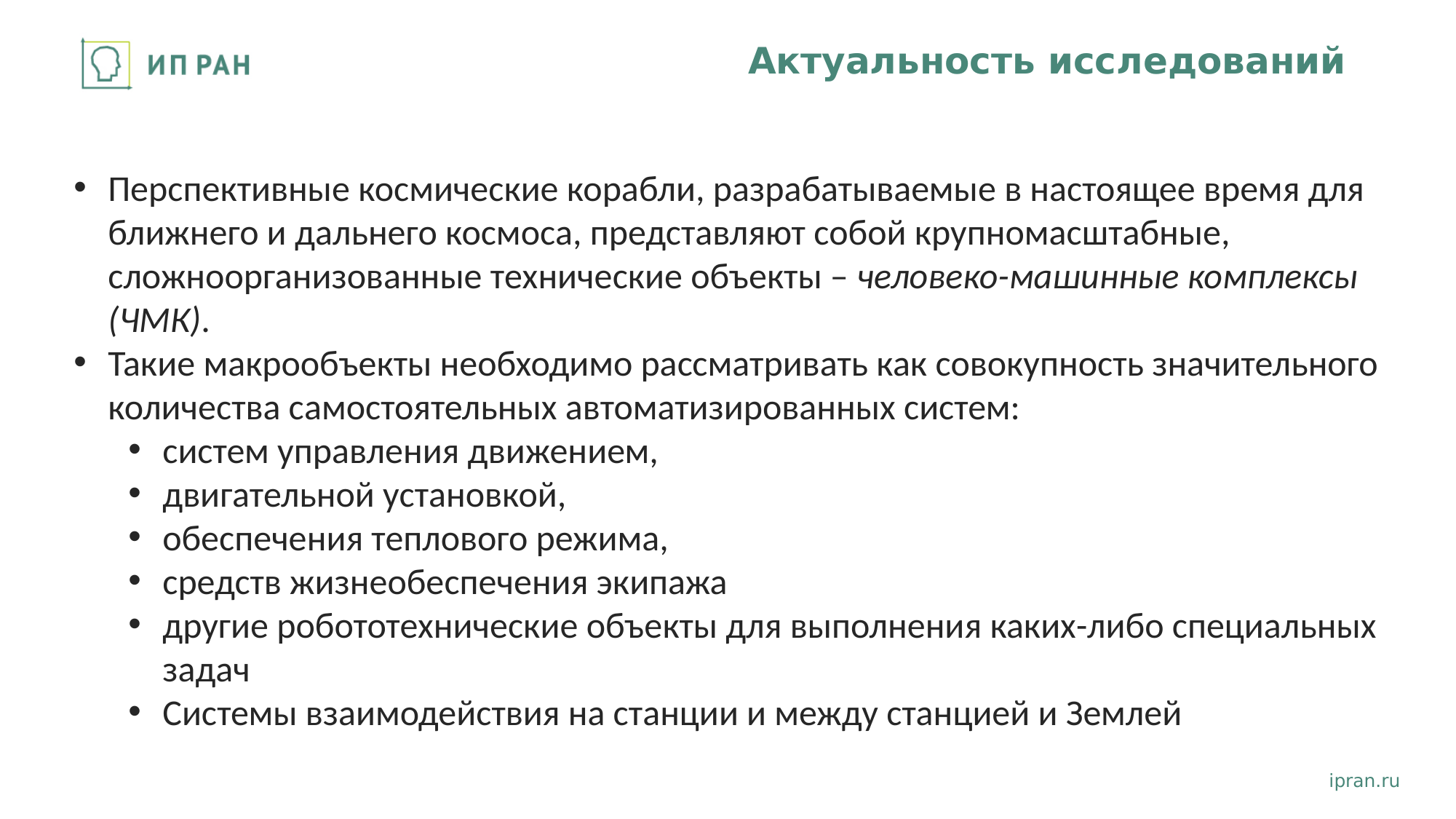

# Актуальность исследований
Перспективные космические корабли, разрабатываемые в настоящее время для ближнего и дальнего космоса, представляют собой крупномасштабные, сложноорганизованные технические объекты – человеко-машинные комплексы (ЧМК).
Такие макрообъекты необходимо рассматривать как совокупность значительного количества самостоятельных автоматизированных систем:
систем управления движением,
двигательной установкой,
обеспечения теплового режима,
средств жизнеобеспечения экипажа
другие робототехнические объекты для выполнения каких-либо специальных задач
Системы взаимодействия на станции и между станцией и Землей